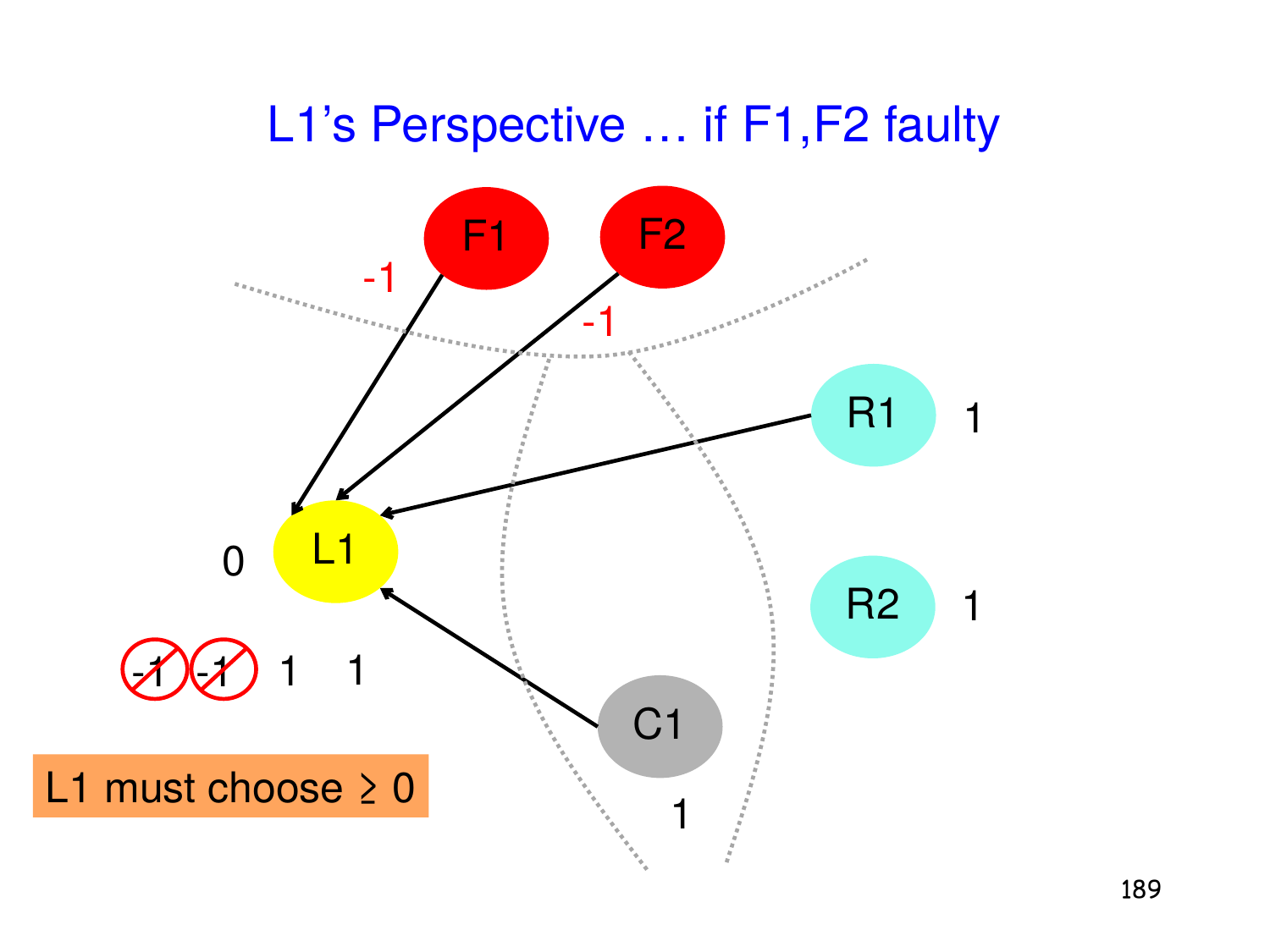

# L1’s Perspective … if F1,F2 faulty
F2
F1
-1

-1

R1
1
L1
0
R2
1
1
1
-1
-1

C1
L1 must choose ≥ 0
1
189